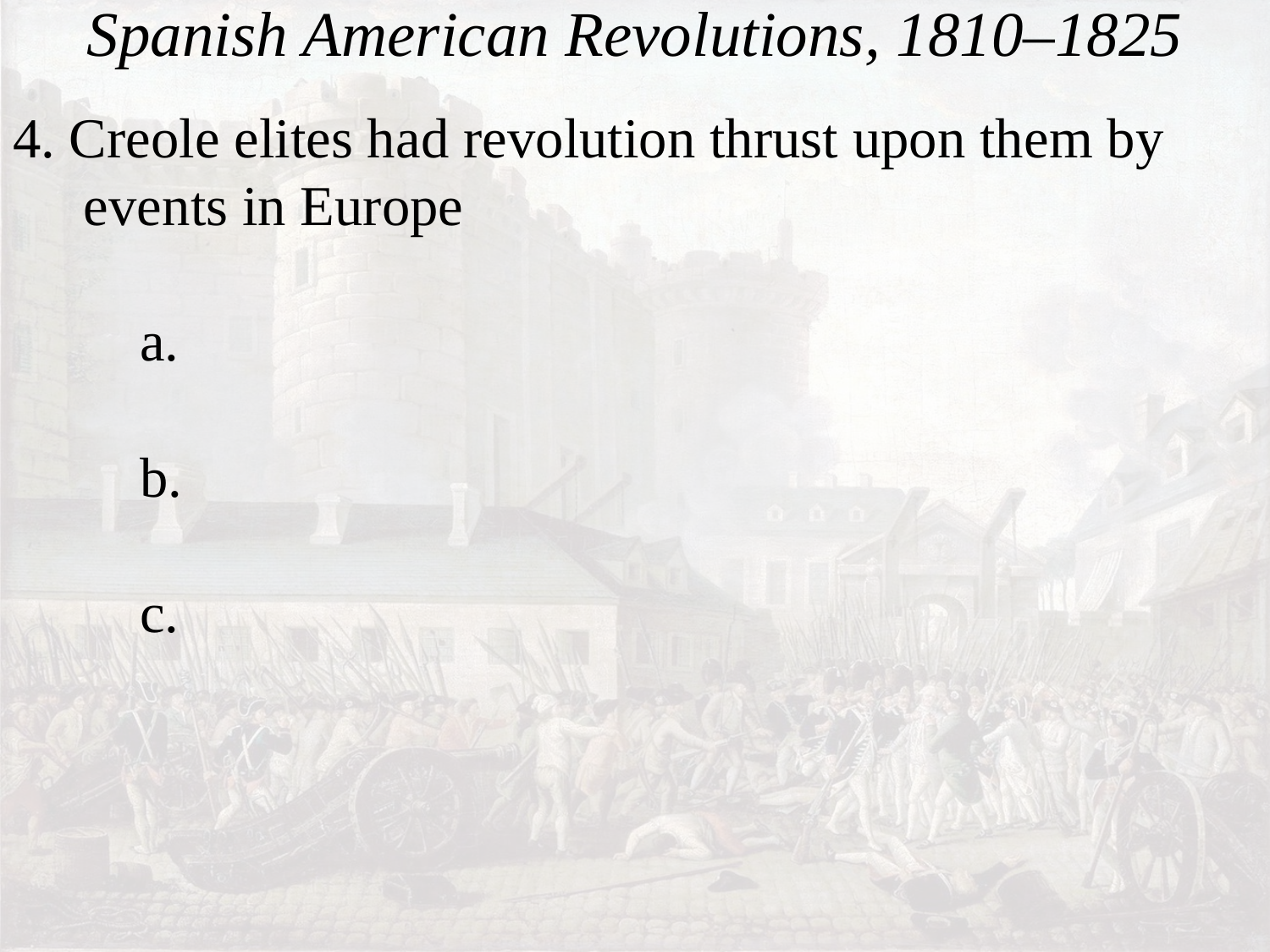

# Spanish American Revolutions, 1810–1825
4. Creole elites had revolution thrust upon them by
     events in Europe

 	a.

	b.

	c.